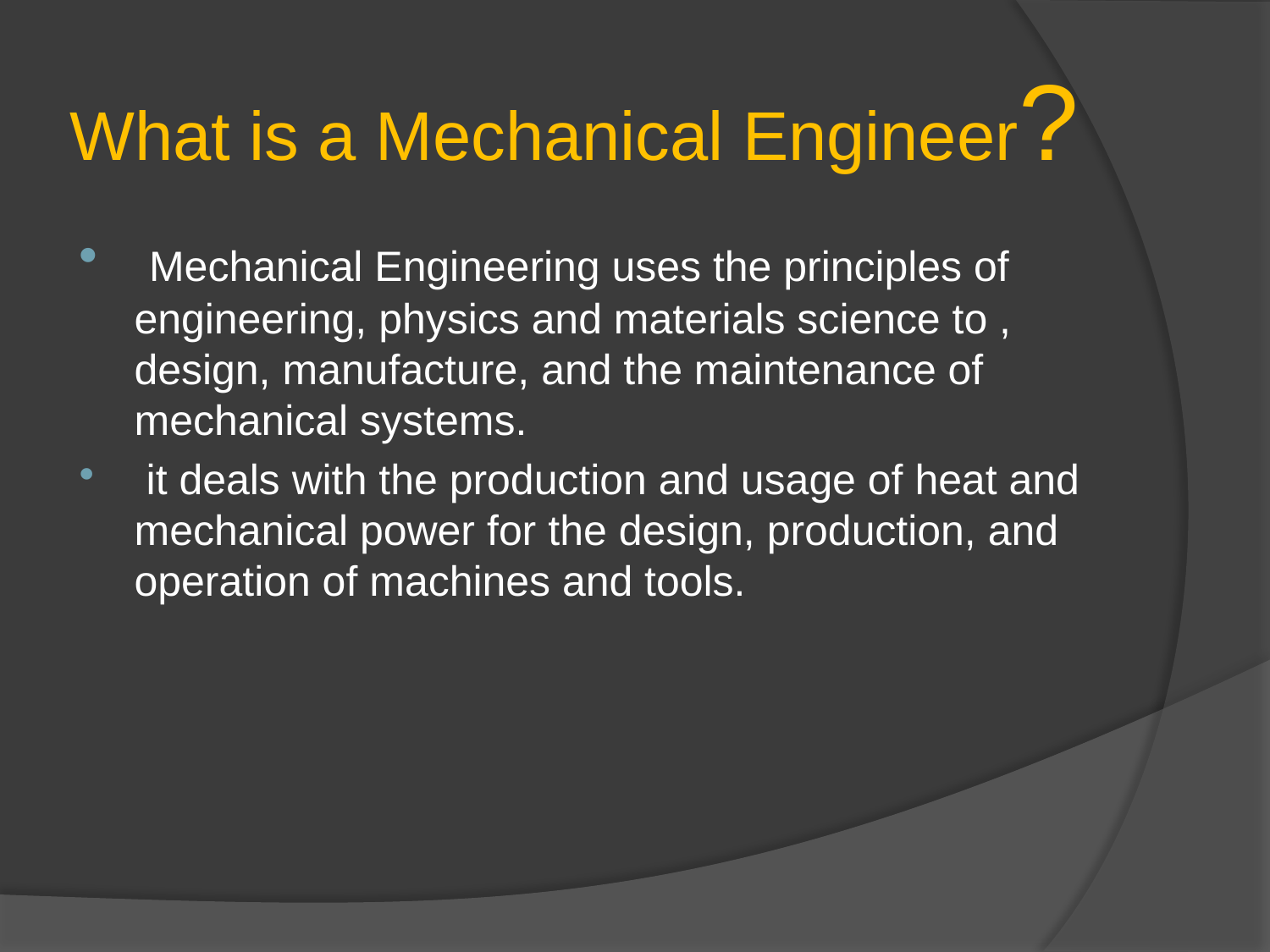

# What is a Mechanical Engineer?
 Mechanical Engineering uses the principles of engineering, physics and materials science to , design, manufacture, and the maintenance of mechanical systems.
 it deals with the production and usage of heat and mechanical power for the design, production, and operation of machines and tools.